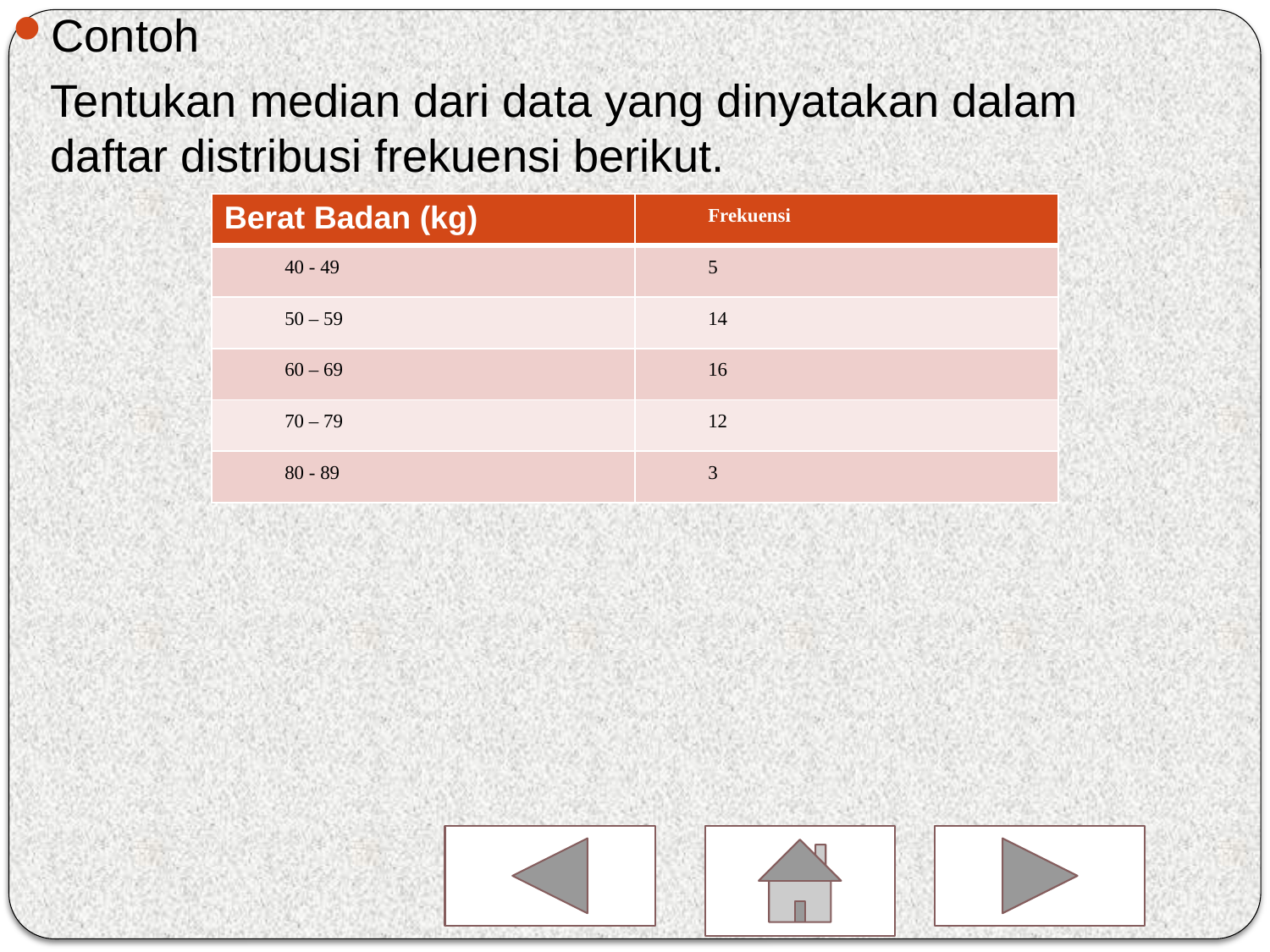

Contoh
	Tentukan median dari data yang dinyatakan dalam daftar distribusi frekuensi berikut.

| Berat Badan (kg) | Frekuensi |
| --- | --- |
| 40 - 49 | 5 |
| 50 – 59 | 14 |
| 60 – 69 | 16 |
| 70 – 79 | 12 |
| 80 - 89 | 3 |